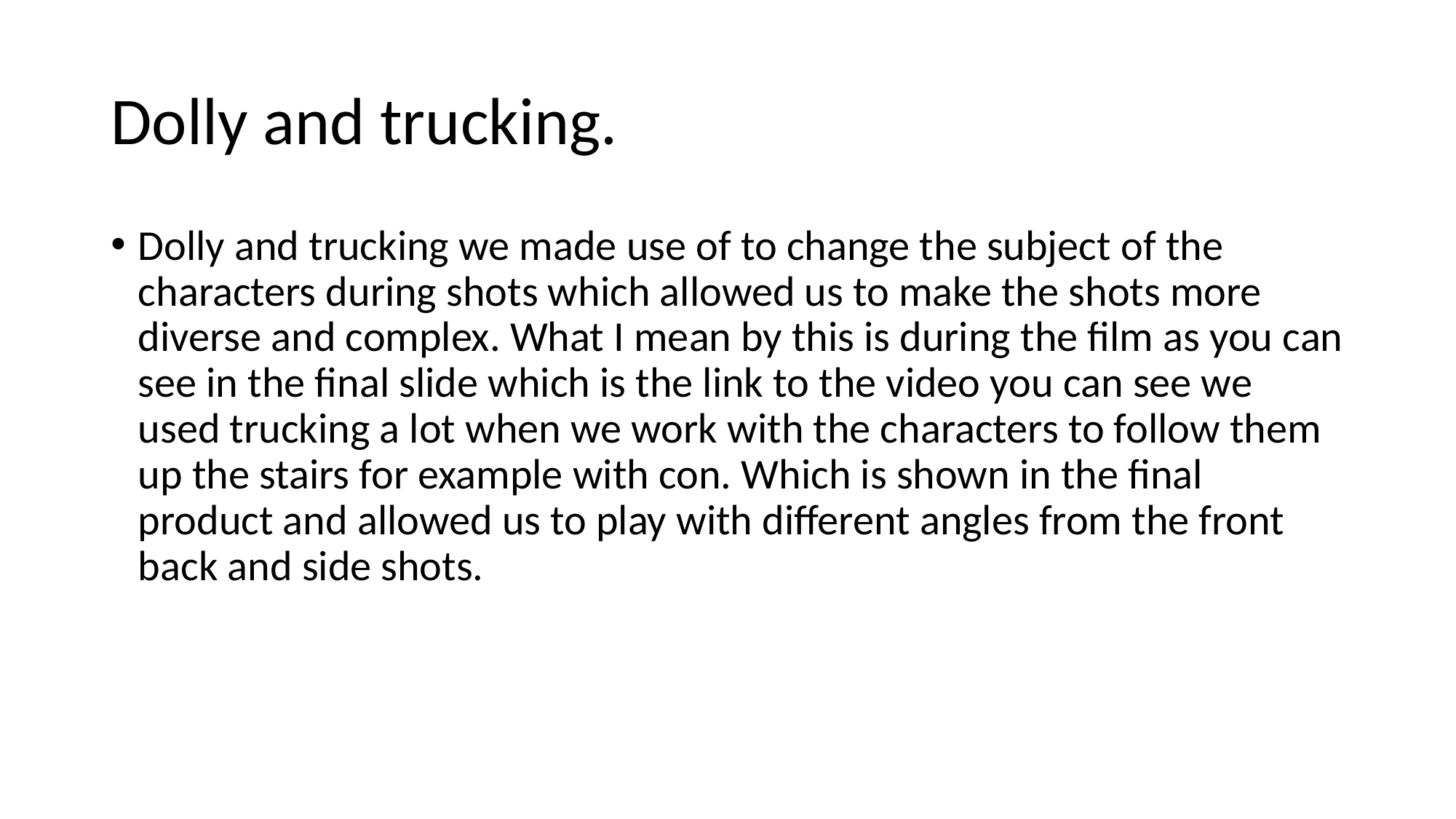

# Dolly and trucking.
Dolly and trucking we made use of to change the subject of the characters during shots which allowed us to make the shots more diverse and complex. What I mean by this is during the film as you can see in the final slide which is the link to the video you can see we used trucking a lot when we work with the characters to follow them up the stairs for example with con. Which is shown in the final product and allowed us to play with different angles from the front back and side shots.